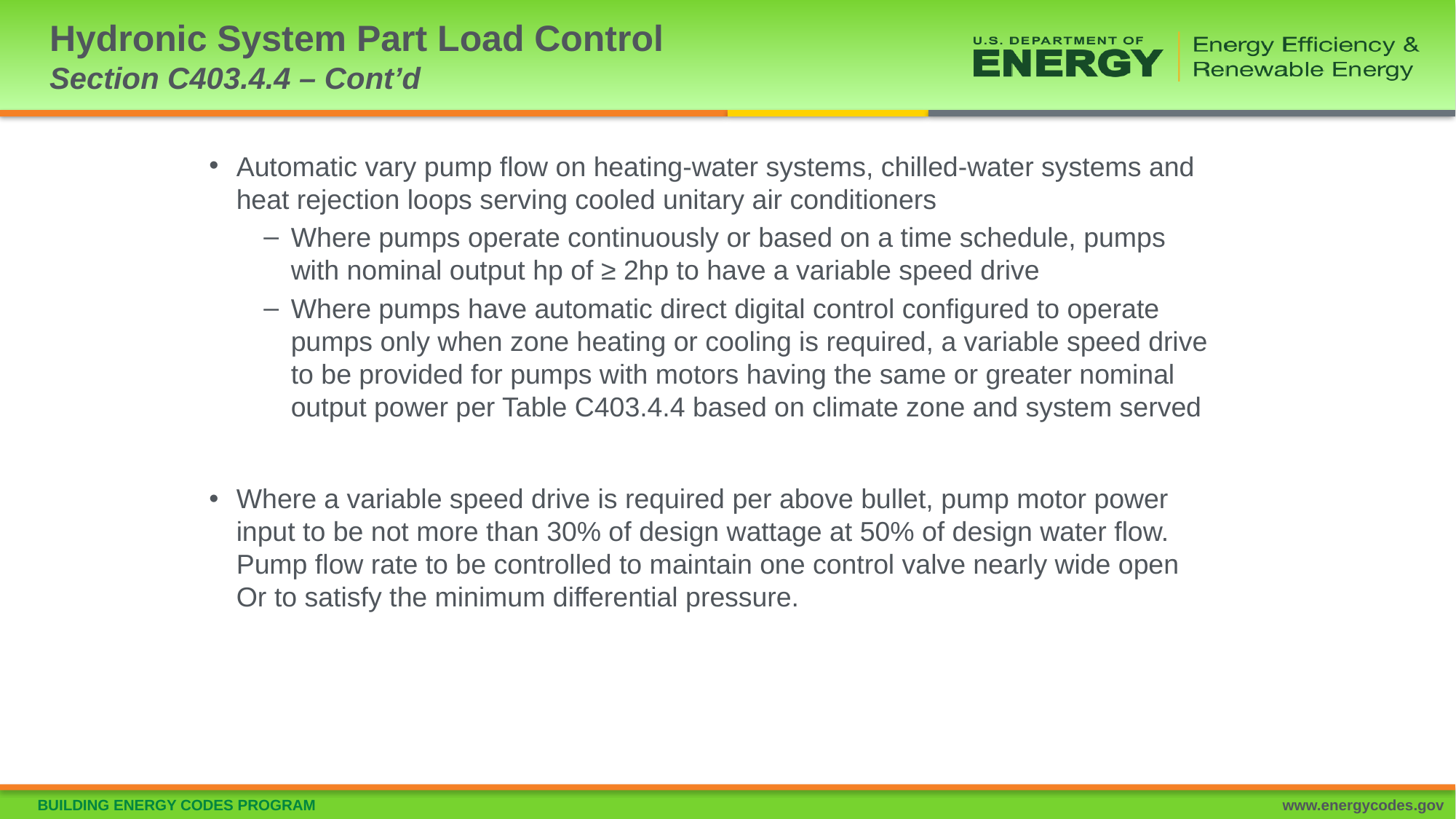

# Hydronic System Part Load Control Section C403.4.4 – Cont’d
Automatic vary pump flow on heating-water systems, chilled-water systems and heat rejection loops serving cooled unitary air conditioners
Where pumps operate continuously or based on a time schedule, pumps with nominal output hp of ≥ 2hp to have a variable speed drive
Where pumps have automatic direct digital control configured to operate pumps only when zone heating or cooling is required, a variable speed drive to be provided for pumps with motors having the same or greater nominal output power per Table C403.4.4 based on climate zone and system served

Where a variable speed drive is required per above bullet, pump motor power input to be not more than 30% of design wattage at 50% of design water flow. Pump flow rate to be controlled to maintain one control valve nearly wide open Or to satisfy the minimum differential pressure.